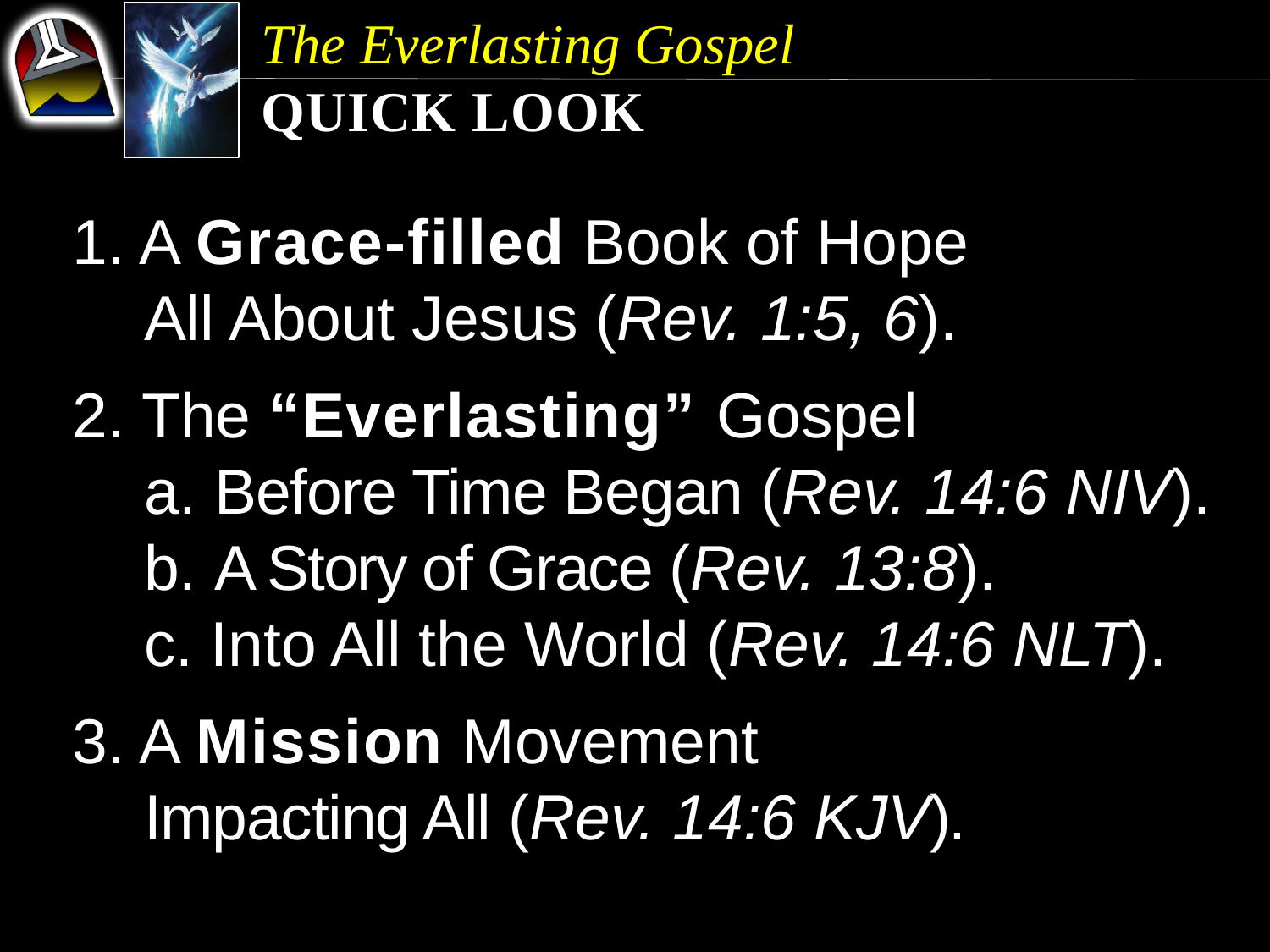

The Everlasting Gospel
Quick Look
1. A Grace-filled Book of Hope
	All About Jesus (Rev. 1:5, 6).
2. The “Everlasting” Gospel
	a. Before Time Began (Rev. 14:6 NIV).
	b. A Story of Grace (Rev. 13:8).
	c. Into All the World (Rev. 14:6 NLT).
3. A Mission Movement
	Impacting All (Rev. 14:6 KJV).